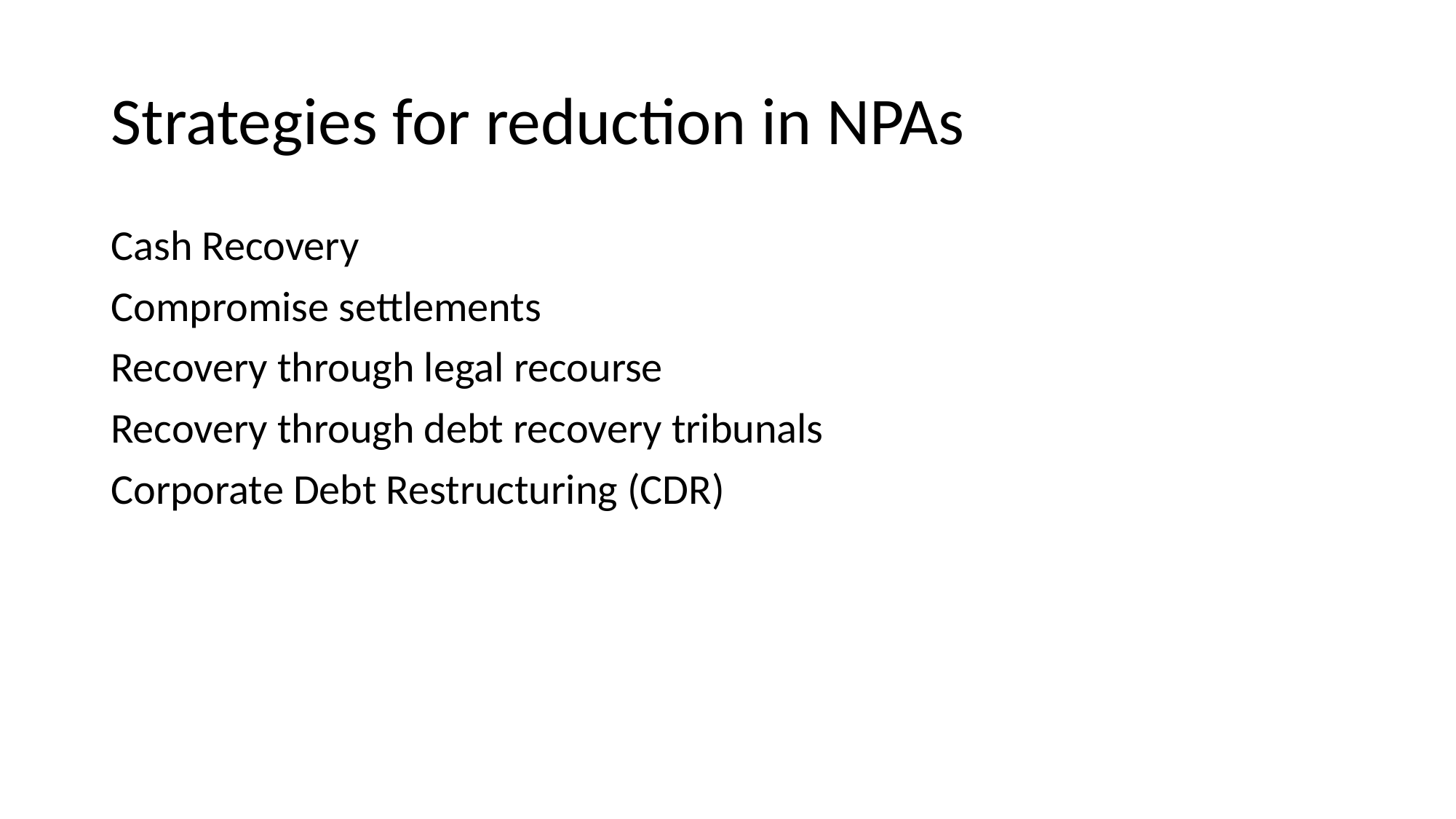

# Strategies for reduction in NPAs
Cash Recovery
Compromise settlements
Recovery through legal recourse
Recovery through debt recovery tribunals
Corporate Debt Restructuring (CDR)